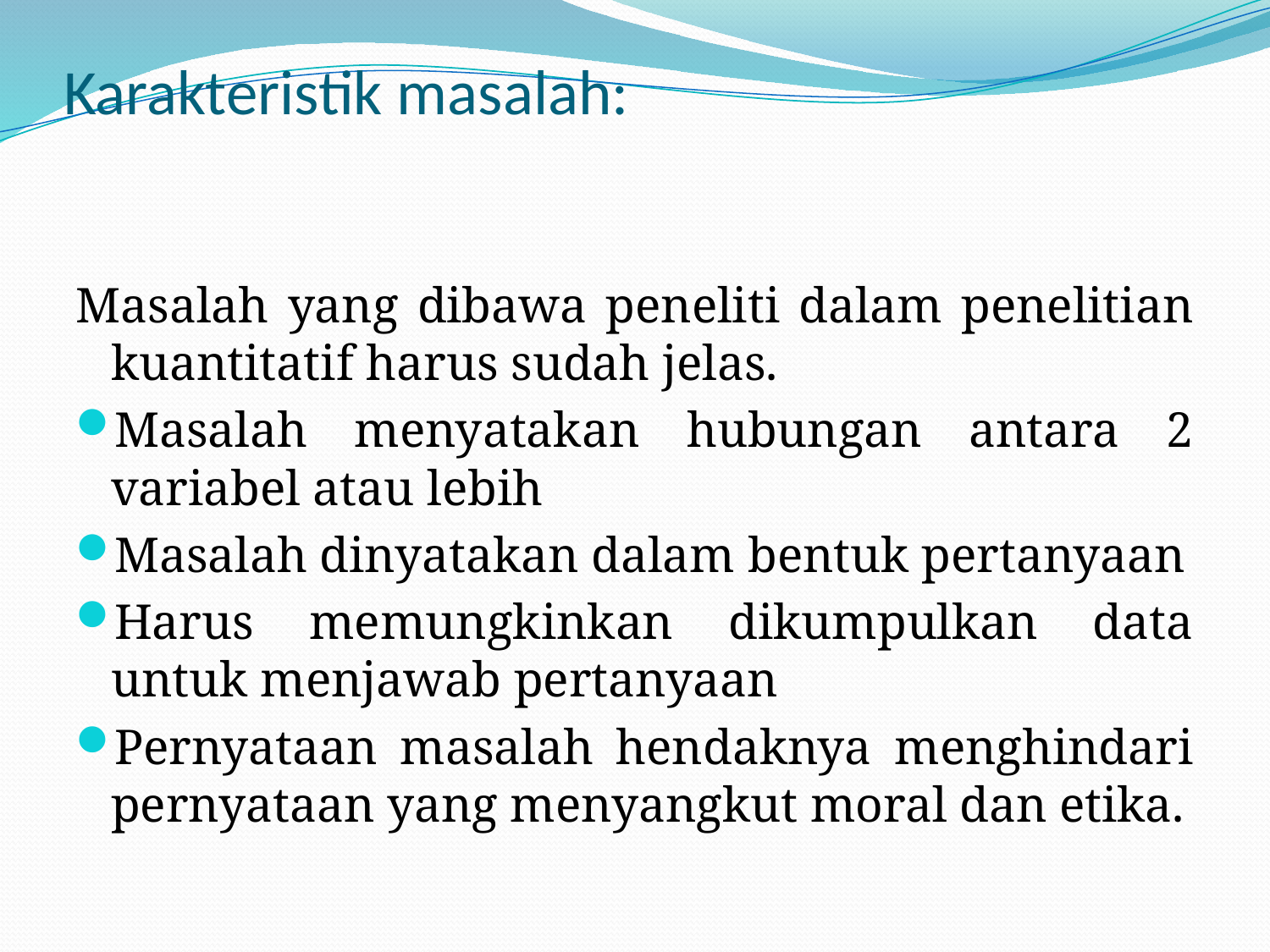

# Karakteristik masalah:
Masalah yang dibawa peneliti dalam penelitian kuantitatif harus sudah jelas.
Masalah menyatakan hubungan antara 2 variabel atau lebih
Masalah dinyatakan dalam bentuk pertanyaan
Harus memungkinkan dikumpulkan data untuk menjawab pertanyaan
Pernyataan masalah hendaknya menghindari pernyataan yang menyangkut moral dan etika.